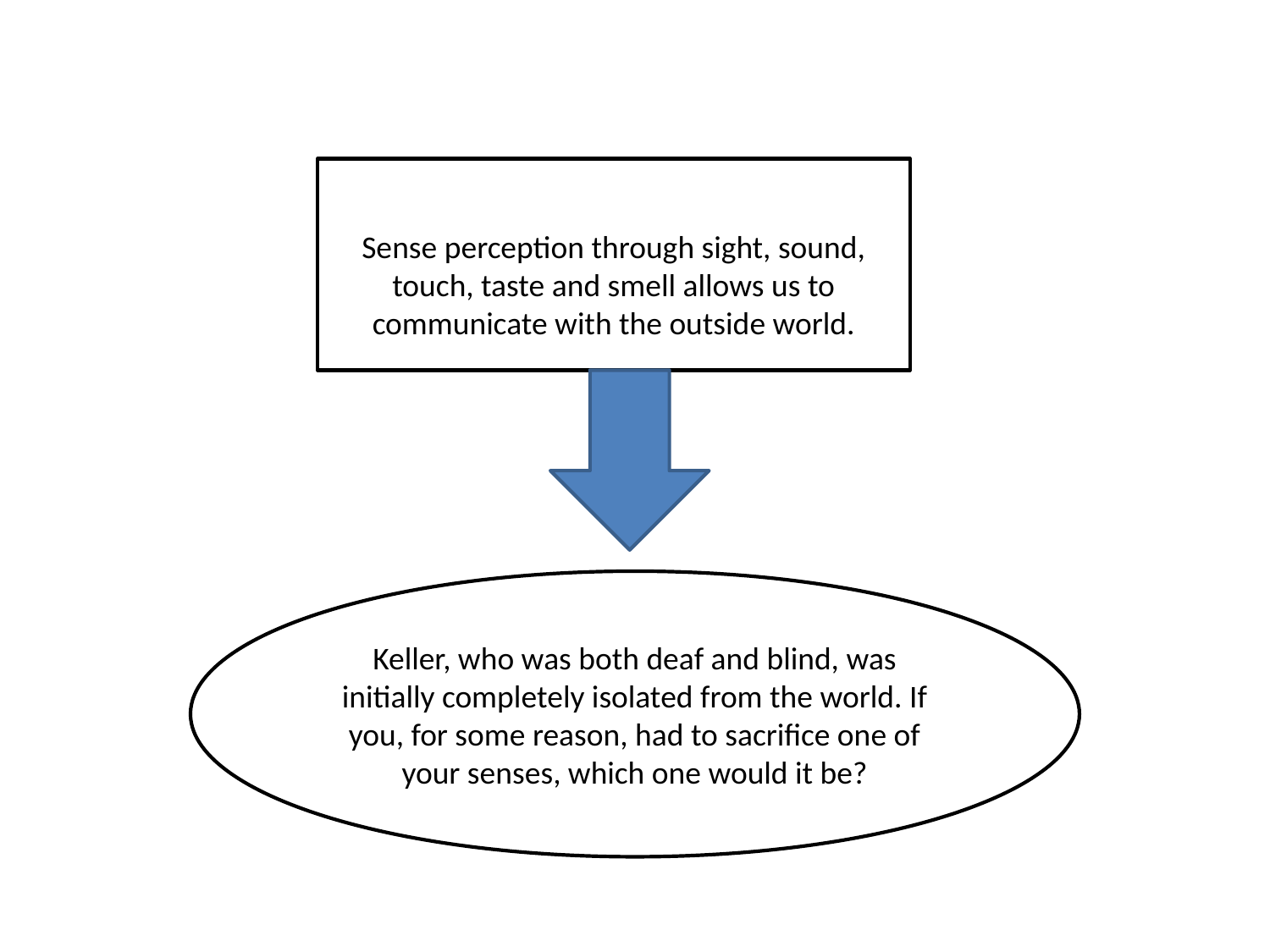

Sense perception through sight, sound, touch, taste and smell allows us to communicate with the outside world.

Keller, who was both deaf and blind, was initially completely isolated from the world. If you, for some reason, had to sacrifice one of your senses, which one would it be?